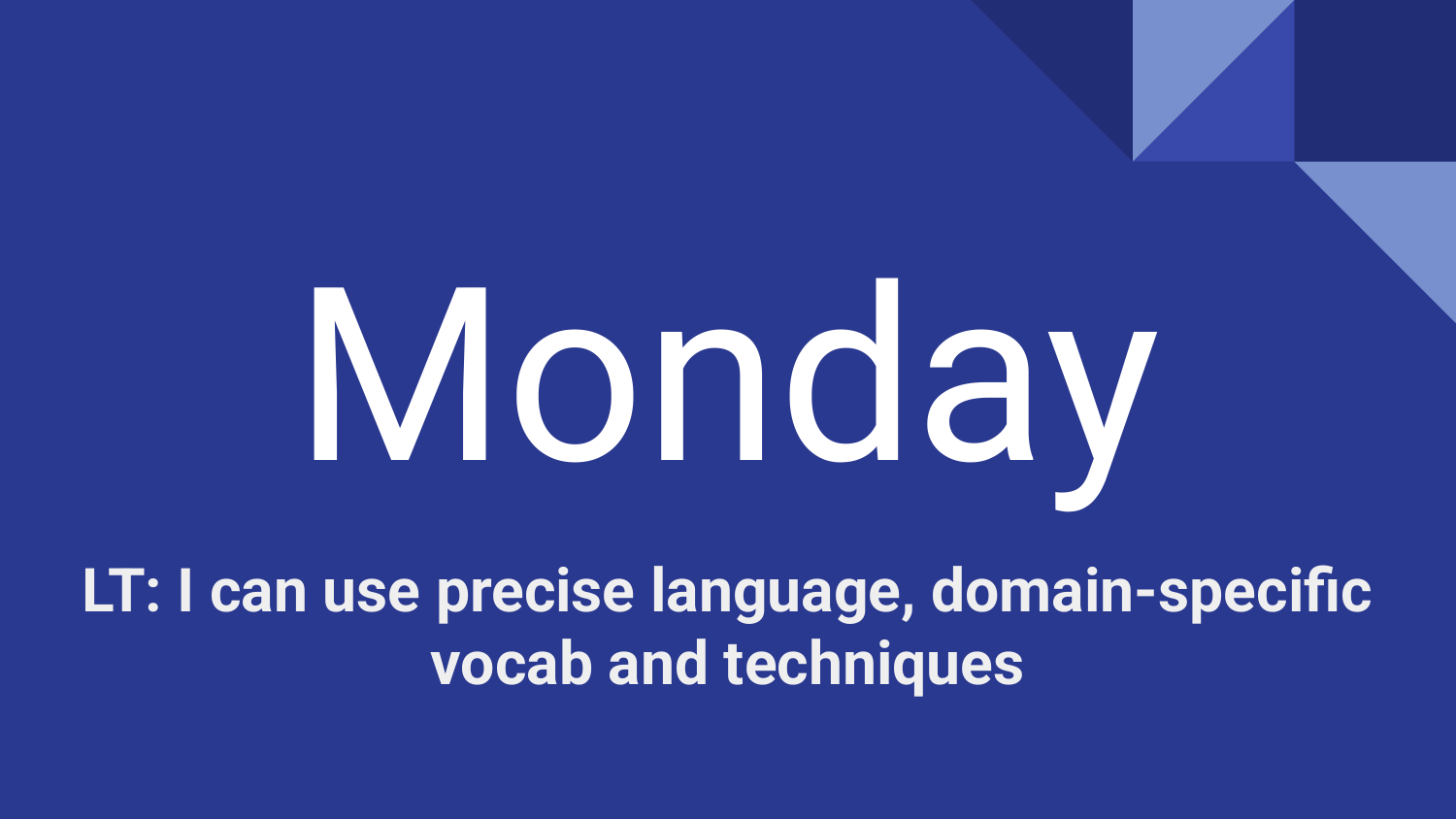

# Monday
LT: I can use precise language, domain-specific vocab and techniques